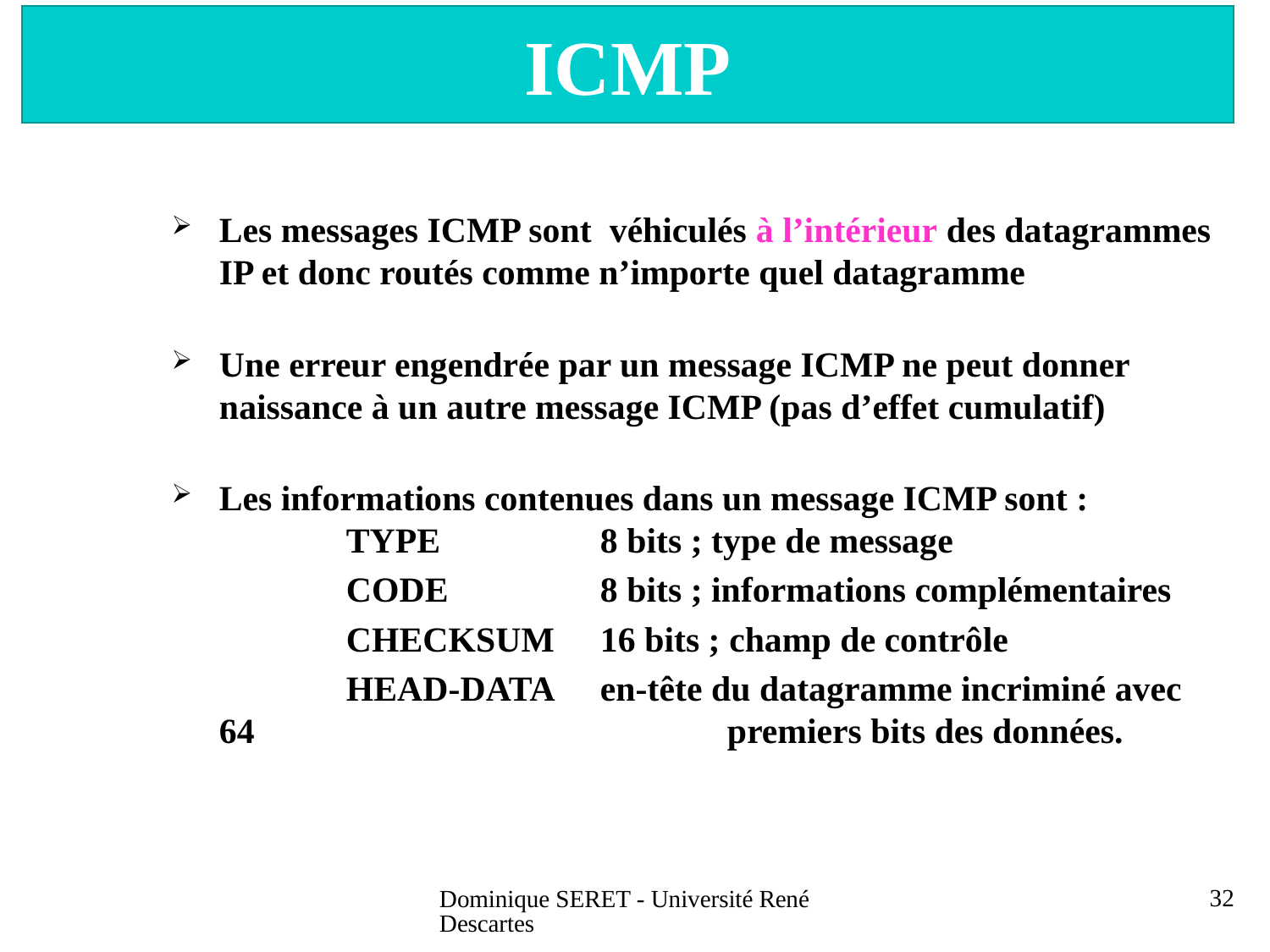

# ICMP
Les messages ICMP sont  véhiculés à l’intérieur des datagrammes IP et donc routés comme n’importe quel datagramme
Une erreur engendrée par un message ICMP ne peut donner naissance à un autre message ICMP (pas d’effet cumulatif)
Les informations contenues dans un message ICMP sont :
	TYPE		8 bits ; type de message
		CODE		8 bits ; informations complémentaires
		CHECKSUM	16 bits ; champ de contrôle
		HEAD-DATA	en-tête du datagramme incriminé avec 64                			premiers bits des données.

Octobre 2000
32
Dominique SERET - Université René Descartes